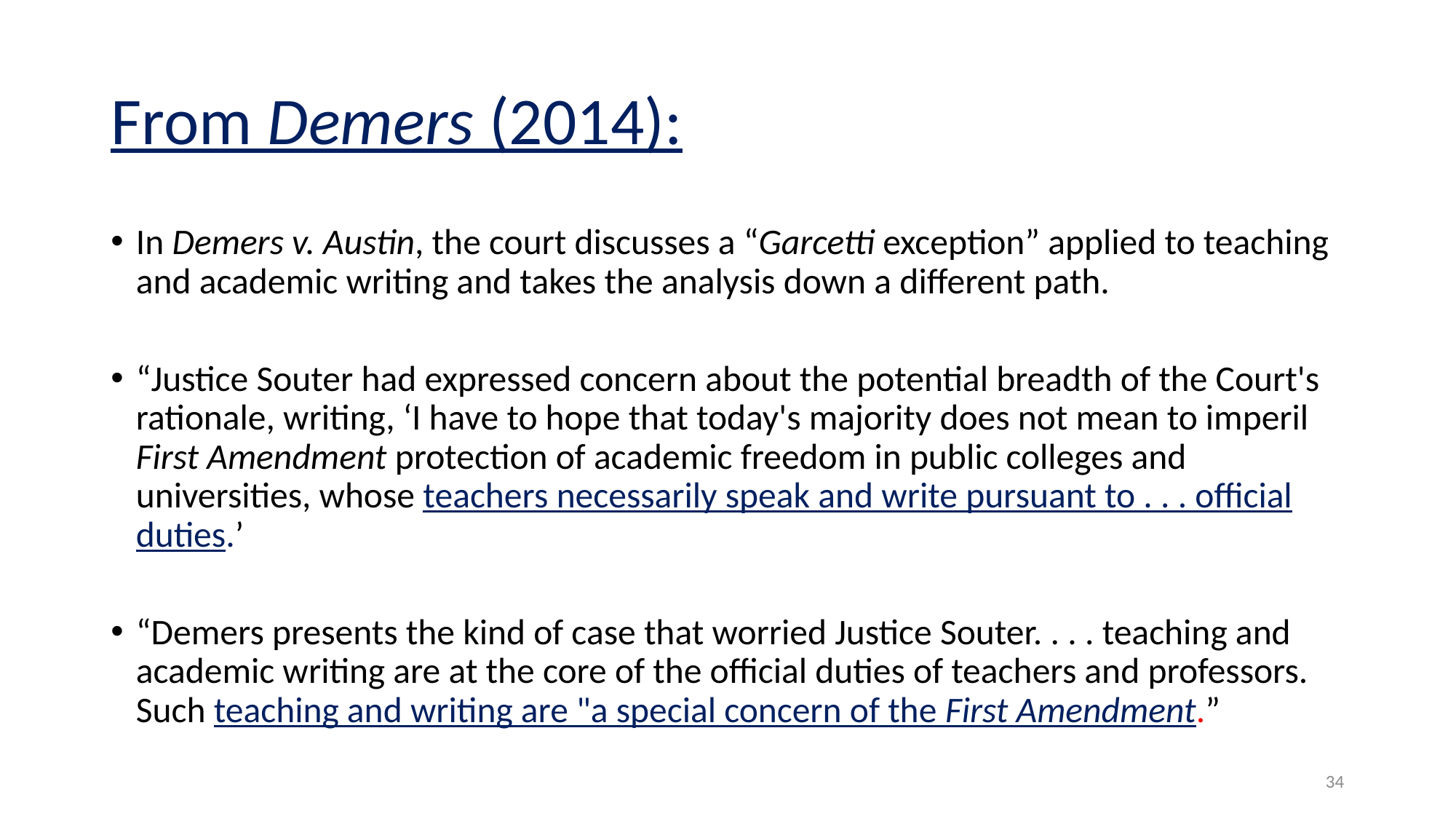

# From Demers (2014):
In Demers v. Austin, the court discusses a “Garcetti exception” applied to teaching and academic writing and takes the analysis down a different path.

“Justice Souter had expressed concern about the potential breadth of the Court's rationale, writing, ‘I have to hope that today's majority does not mean to imperil First Amendment protection of academic freedom in public colleges and universities, whose teachers necessarily speak and write pursuant to . . . official duties.’

“Demers presents the kind of case that worried Justice Souter. . . . teaching and academic writing are at the core of the official duties of teachers and professors. Such teaching and writing are "a special concern of the First Amendment.”

34